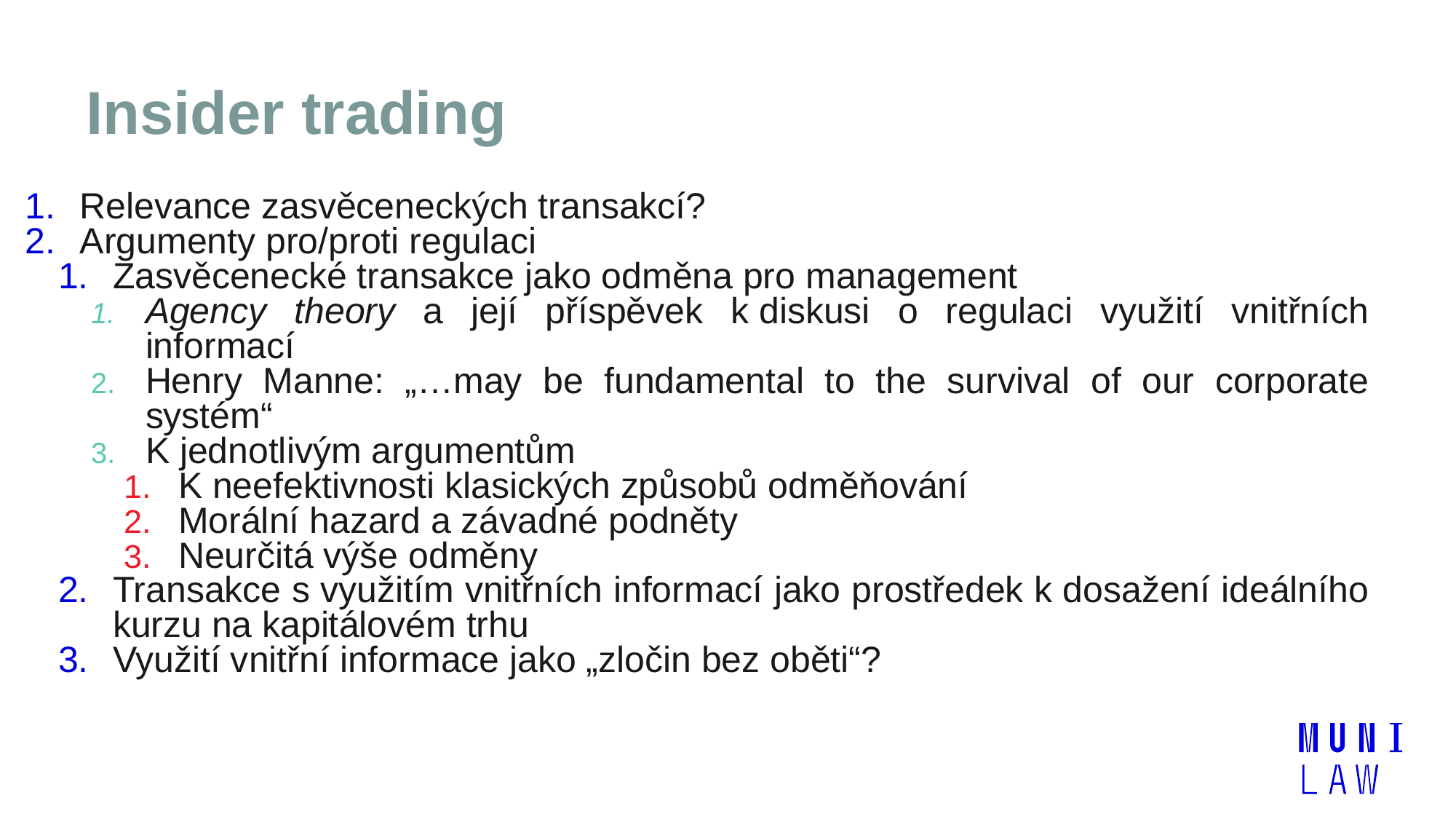

# Insider trading
Relevance zasvěceneckých transakcí?
Argumenty pro/proti regulaci
Zasvěcenecké transakce jako odměna pro management
Agency theory a její příspěvek k diskusi o regulaci využití vnitřních informací
Henry Manne: „…may be fundamental to the survival of our corporate systém“
K jednotlivým argumentům
K neefektivnosti klasických způsobů odměňování
Morální hazard a závadné podněty
Neurčitá výše odměny
Transakce s využitím vnitřních informací jako prostředek k dosažení ideálního kurzu na kapitálovém trhu
Využití vnitřní informace jako „zločin bez oběti“?